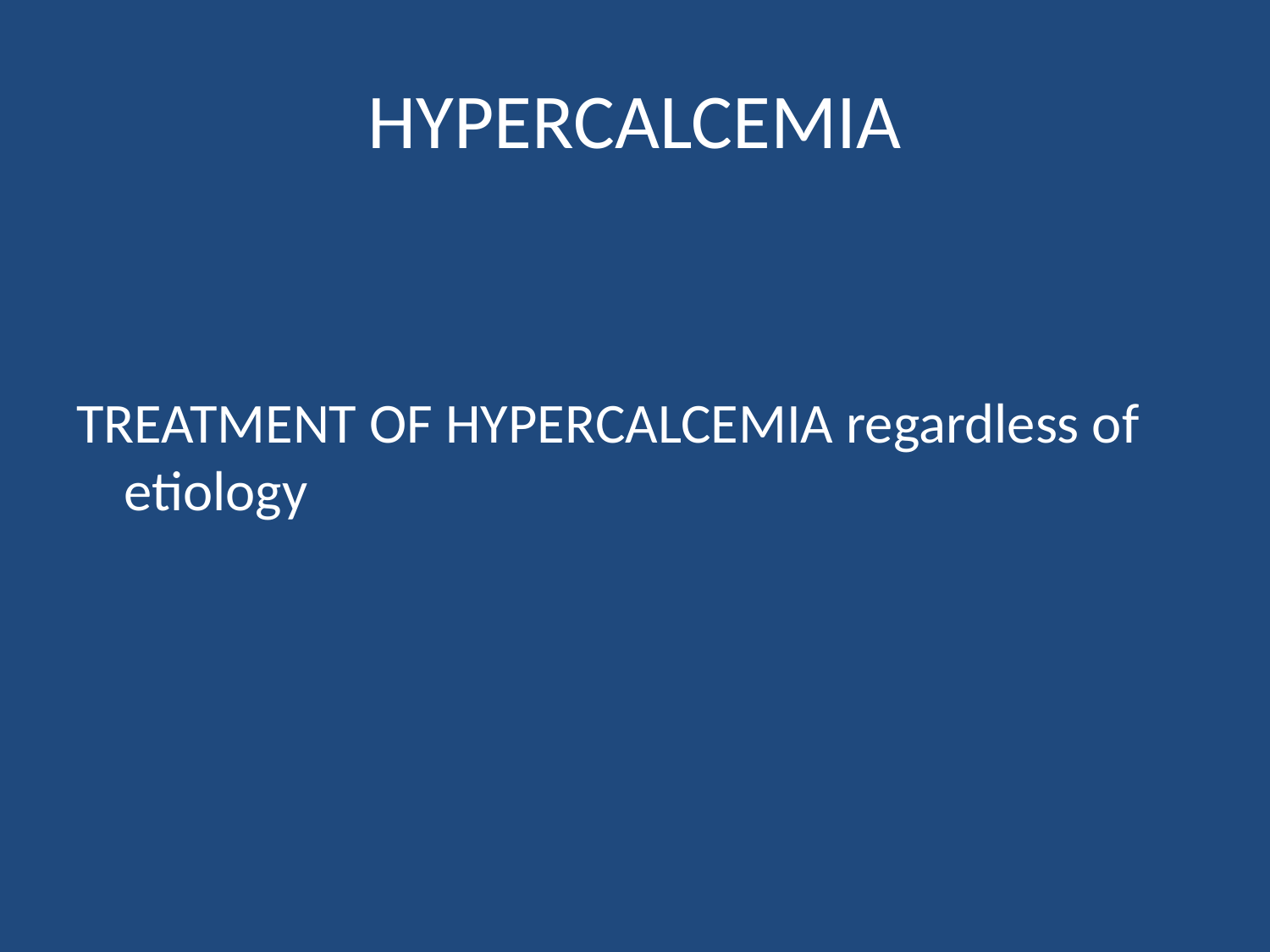

# HYPERCALCEMIA

TREATMENT OF HYPERCALCEMIA regardless of etiology